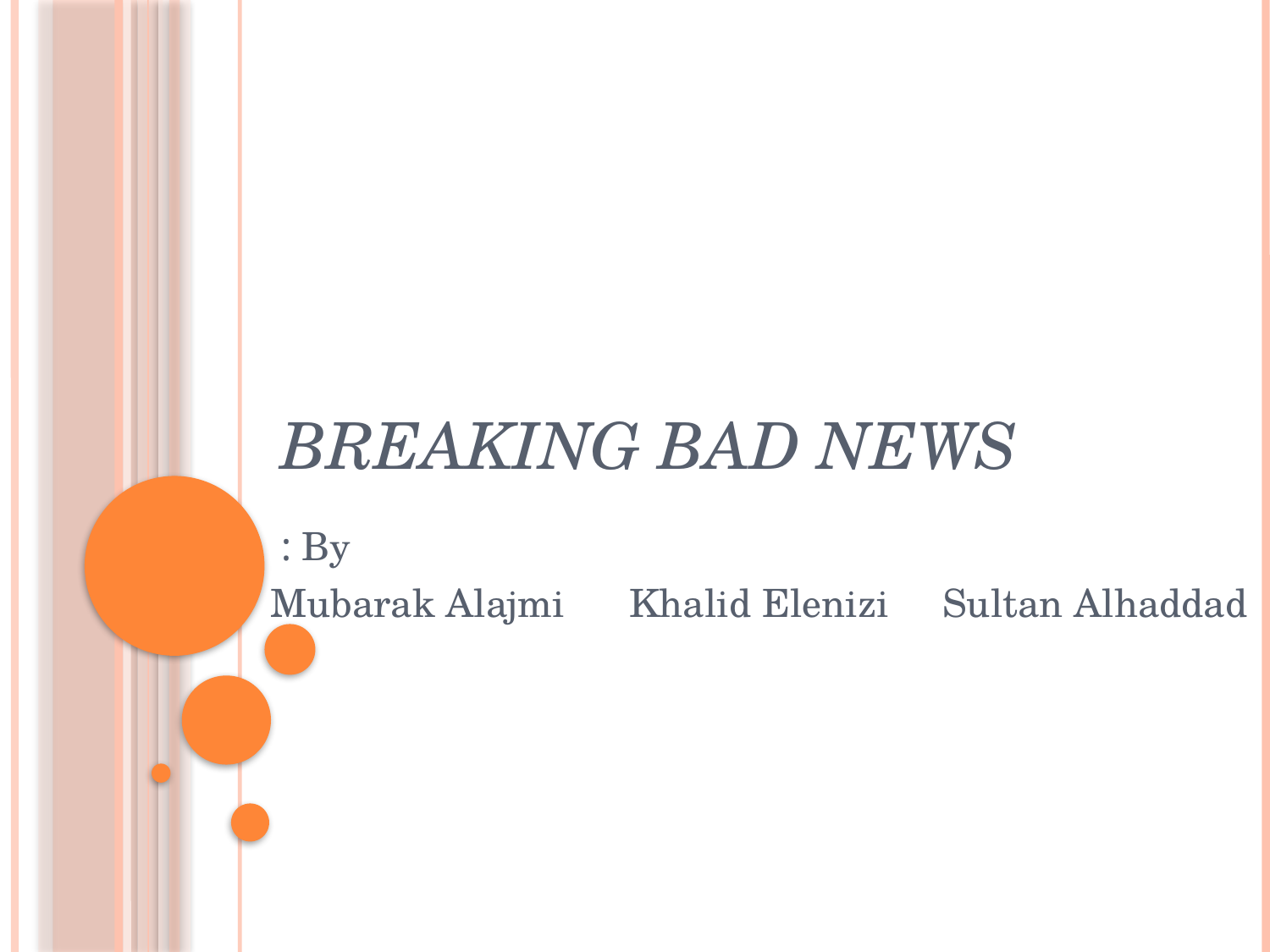

# Breaking bad news
By :
Mubarak Alajmi      Khalid Elenizi     Sultan Alhaddad